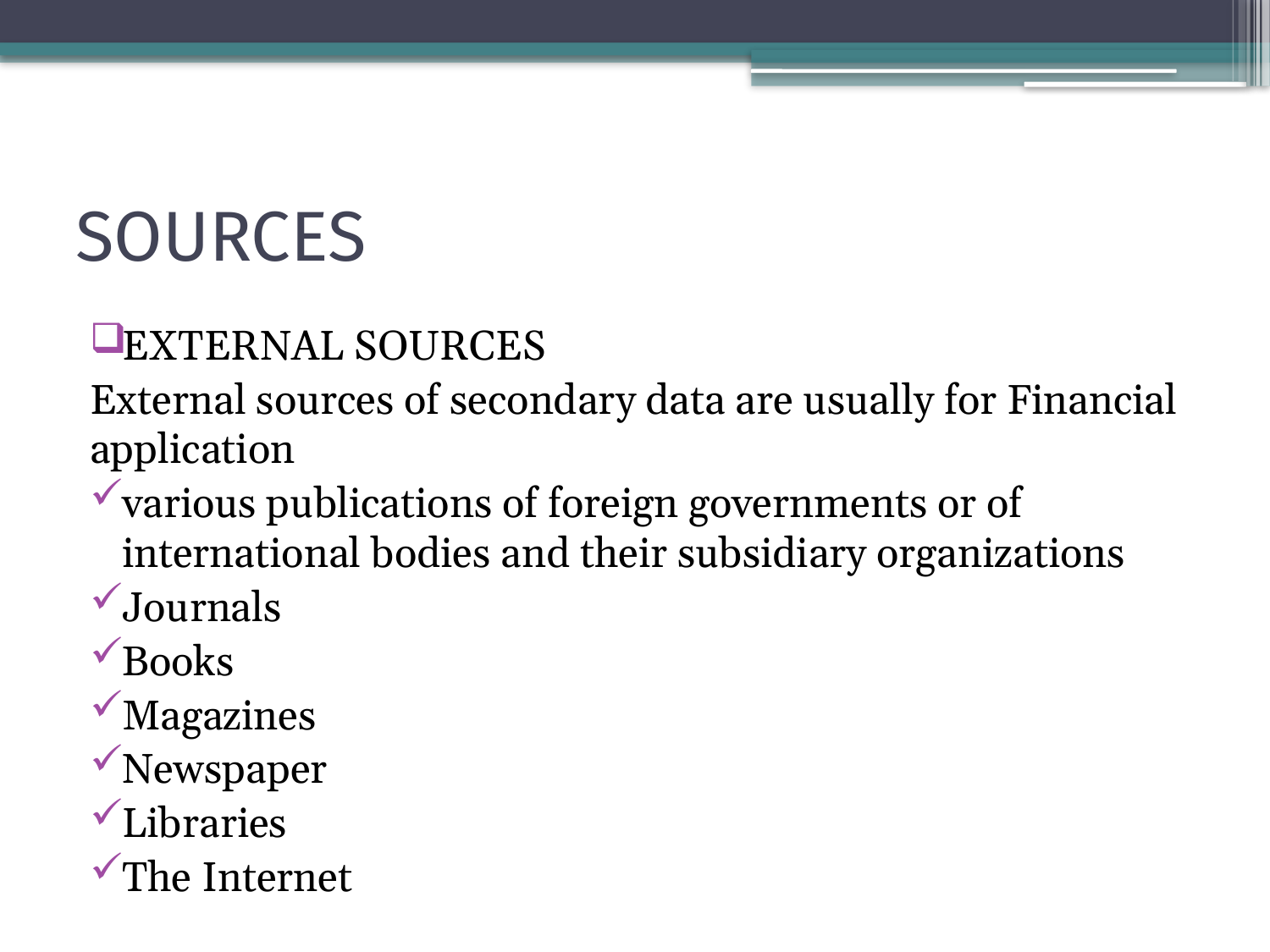

# SOURCES
EXTERNAL SOURCES
External sources of secondary data are usually for Financial application
various publications of foreign governments or of international bodies and their subsidiary organizations
Journals
Books
Magazines
Newspaper
Libraries
The Internet